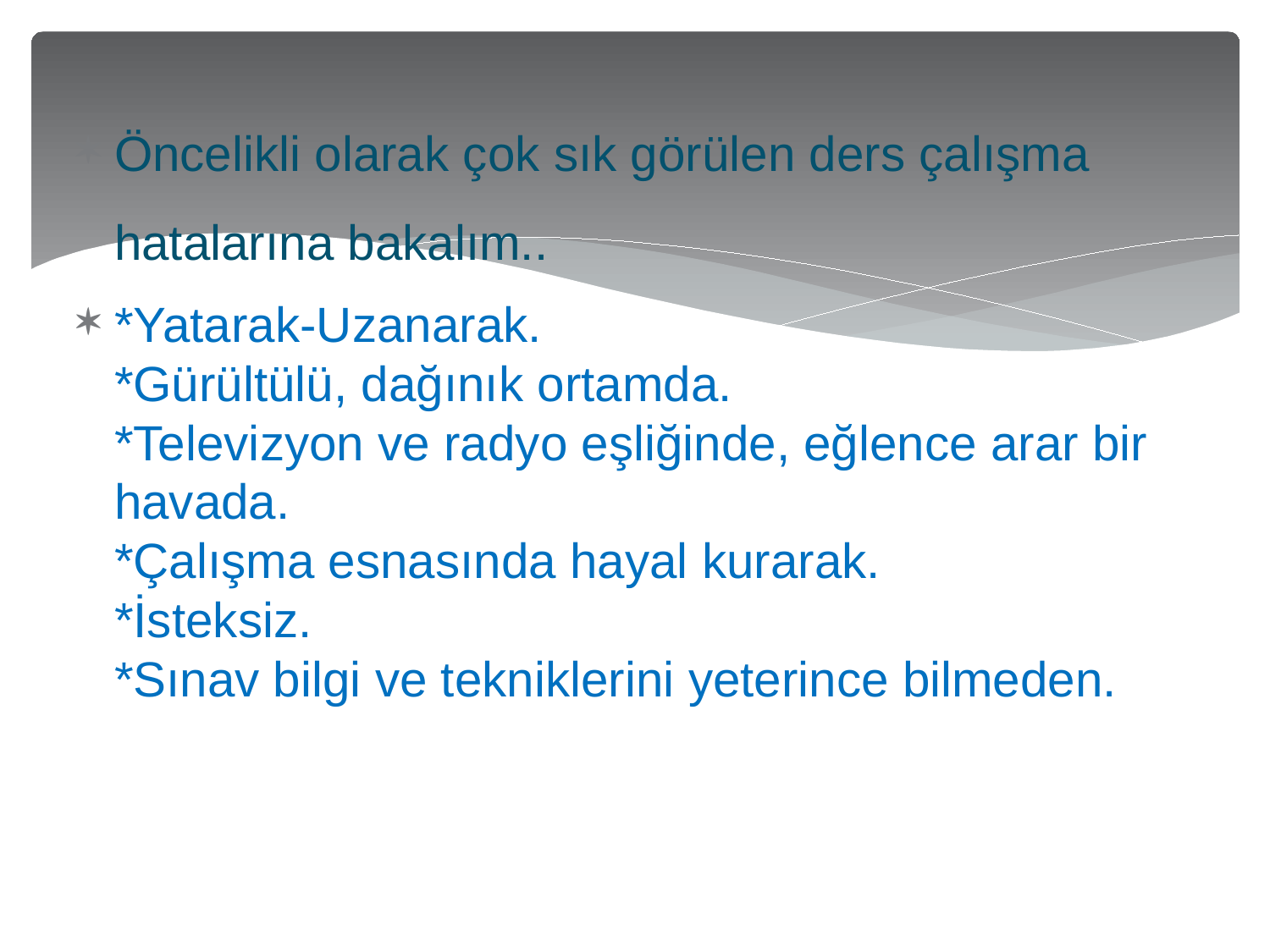

#
Öncelikli olarak çok sık görülen ders çalışma hatalarına bakalım..
*Yatarak-Uzanarak.
*Gürültülü, dağınık ortamda.
*Televizyon ve radyo eşliğinde, eğlence arar bir havada. 
*Çalışma esnasında hayal kurarak.
*İsteksiz.
*Sınav bilgi ve tekniklerini yeterince bilmeden.